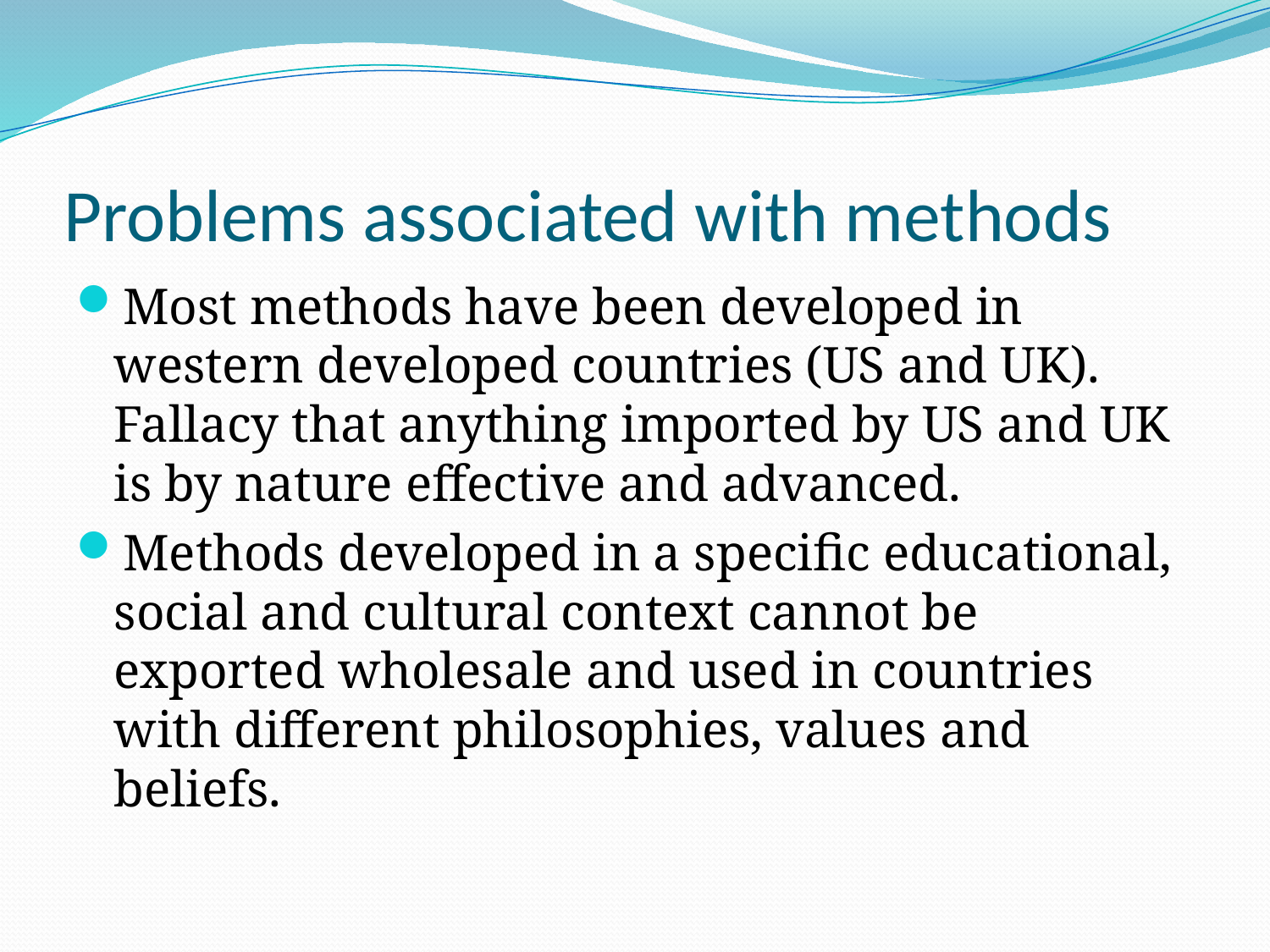

# Problems associated with methods
Most methods have been developed in western developed countries (US and UK). Fallacy that anything imported by US and UK is by nature effective and advanced.
Methods developed in a specific educational, social and cultural context cannot be exported wholesale and used in countries with different philosophies, values and beliefs.